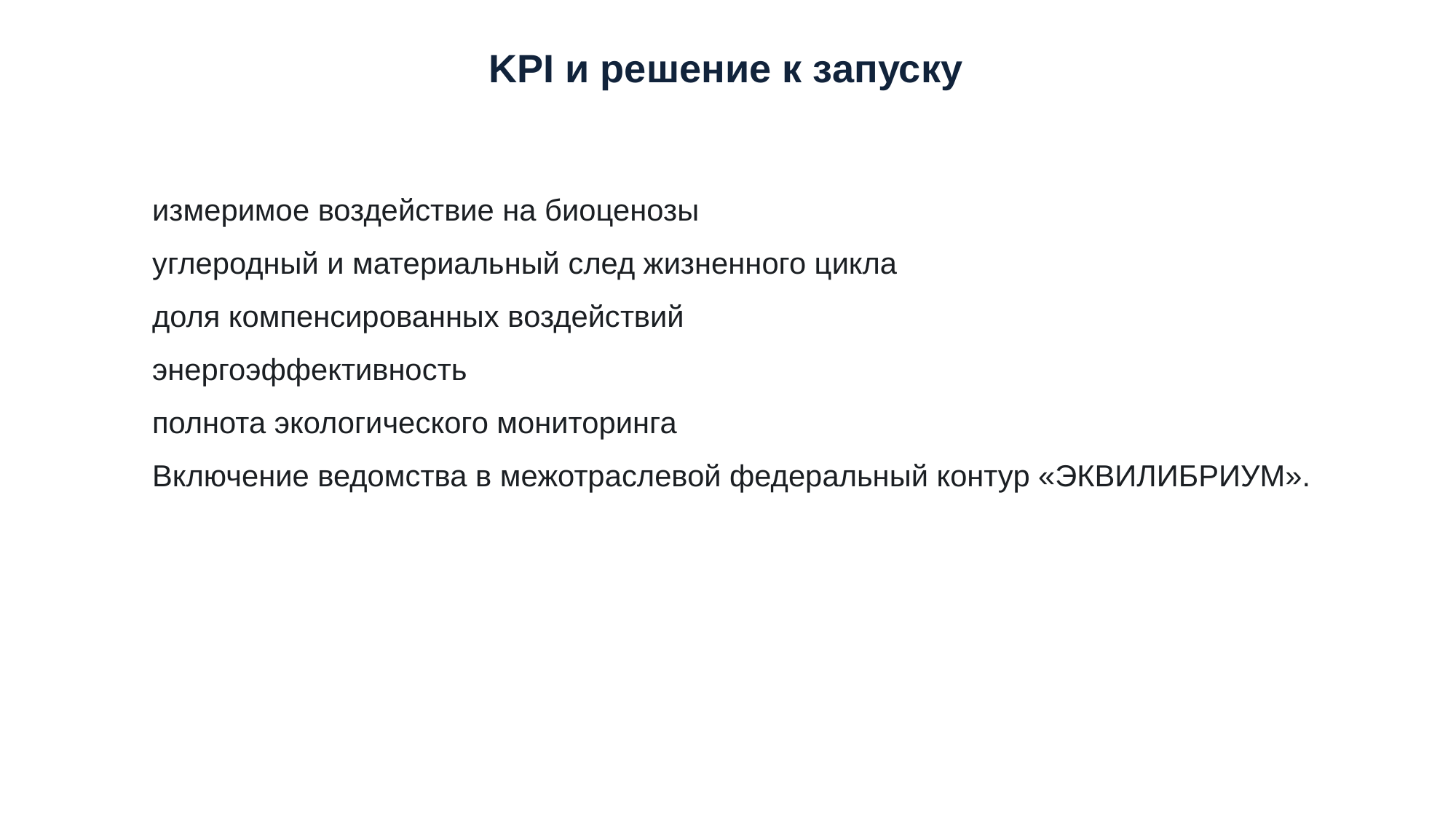

KPI и решение к запуску
измеримое воздействие на биоценозы
углеродный и материальный след жизненного цикла
доля компенсированных воздействий
энергоэффективность
полнота экологического мониторинга
Включение ведомства в межотраслевой федеральный контур «ЭКВИЛИБРИУМ».